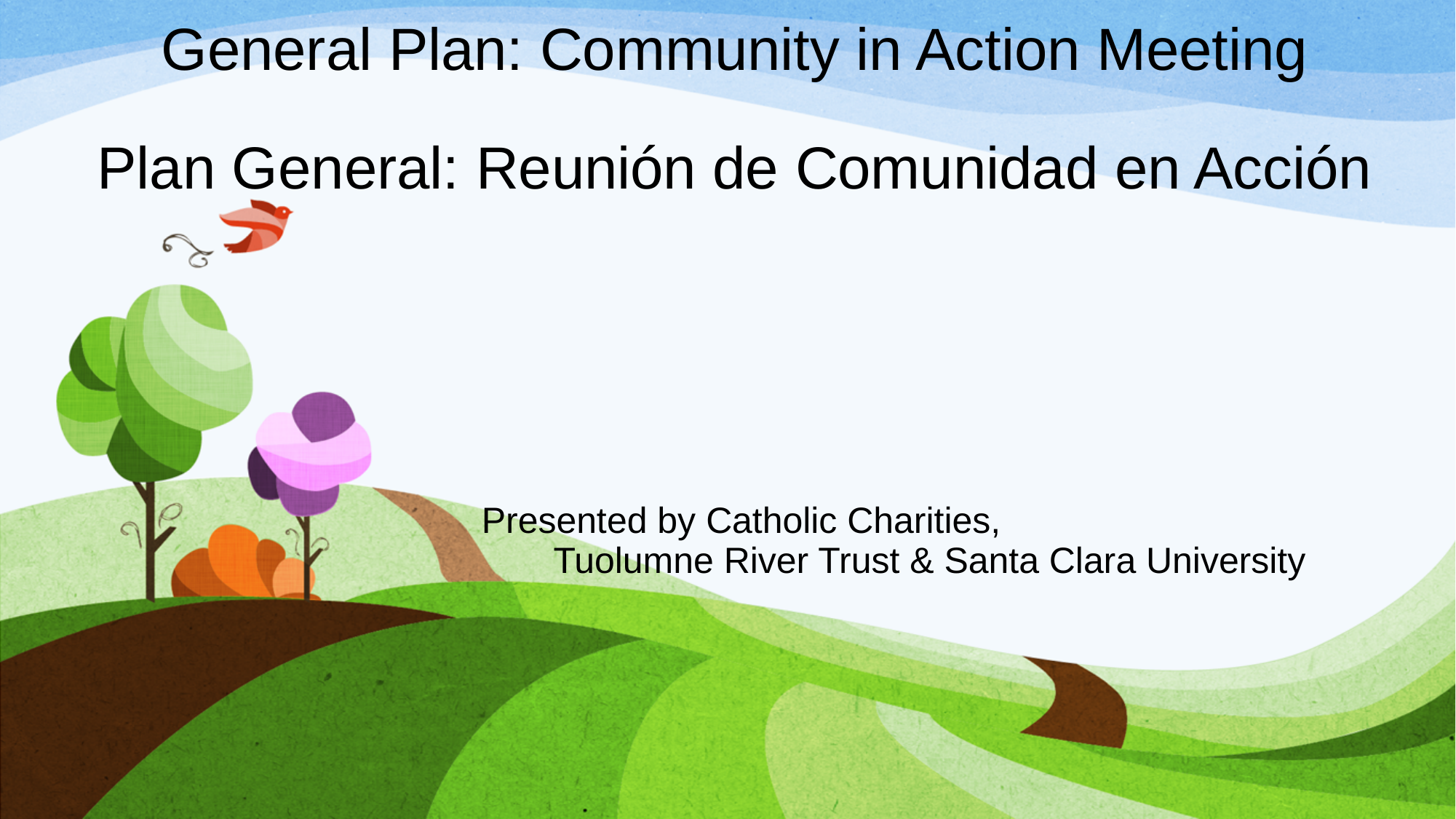

# General Plan: Community in Action Meeting Plan General: Reunión de Comunidad en Acción
Presented by Catholic Charities,                                      Tuolumne River Trust & Santa Clara University